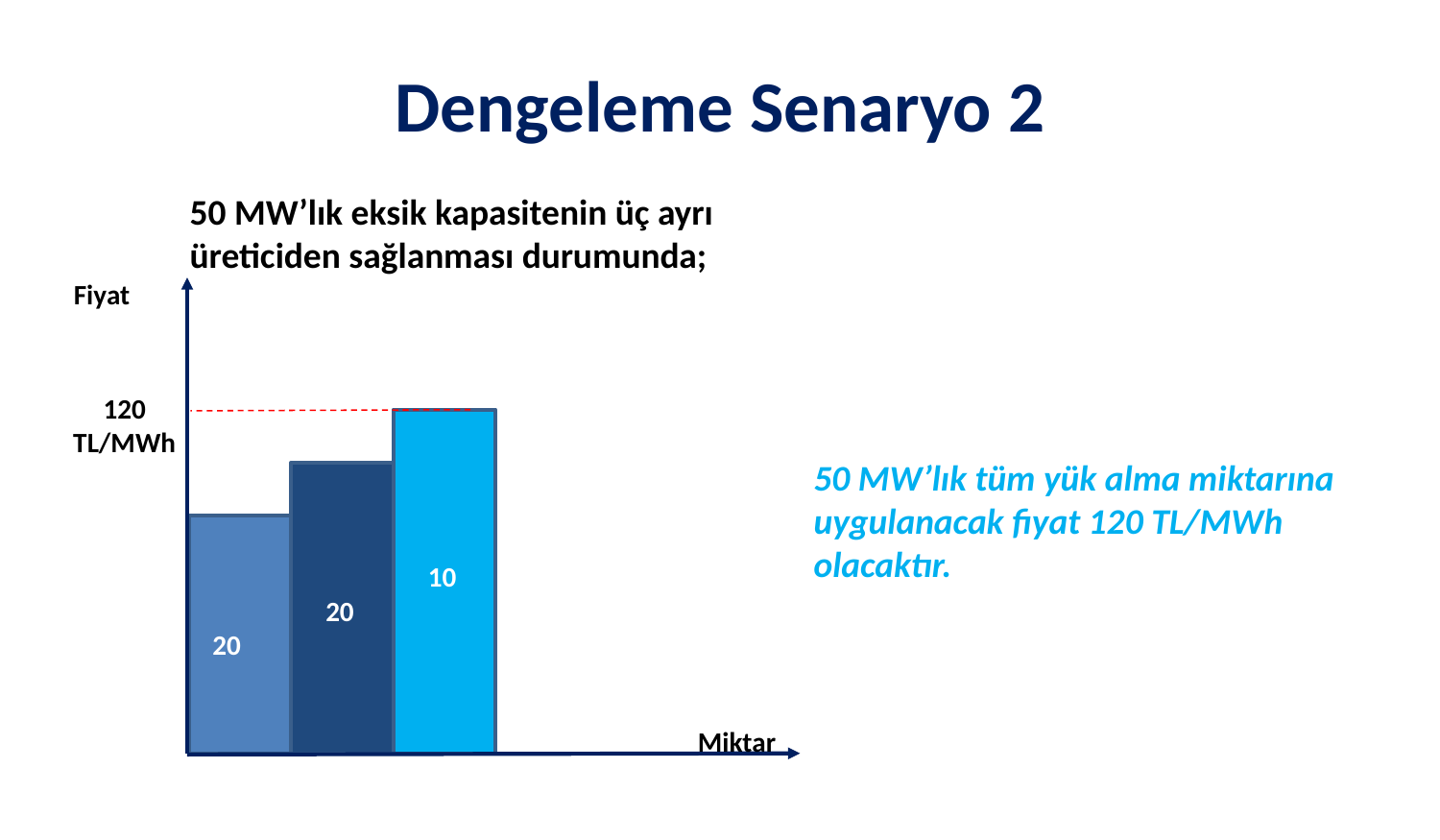

# Dengeleme Senaryo 2
50 MW’lık eksik kapasitenin üç ayrı üreticiden sağlanması durumunda;
Fiyat
120 TL/MWh

50 MW’lık tüm yük alma miktarına uygulanacak fiyat 120 TL/MWh olacaktır.

10
20
20
Miktar